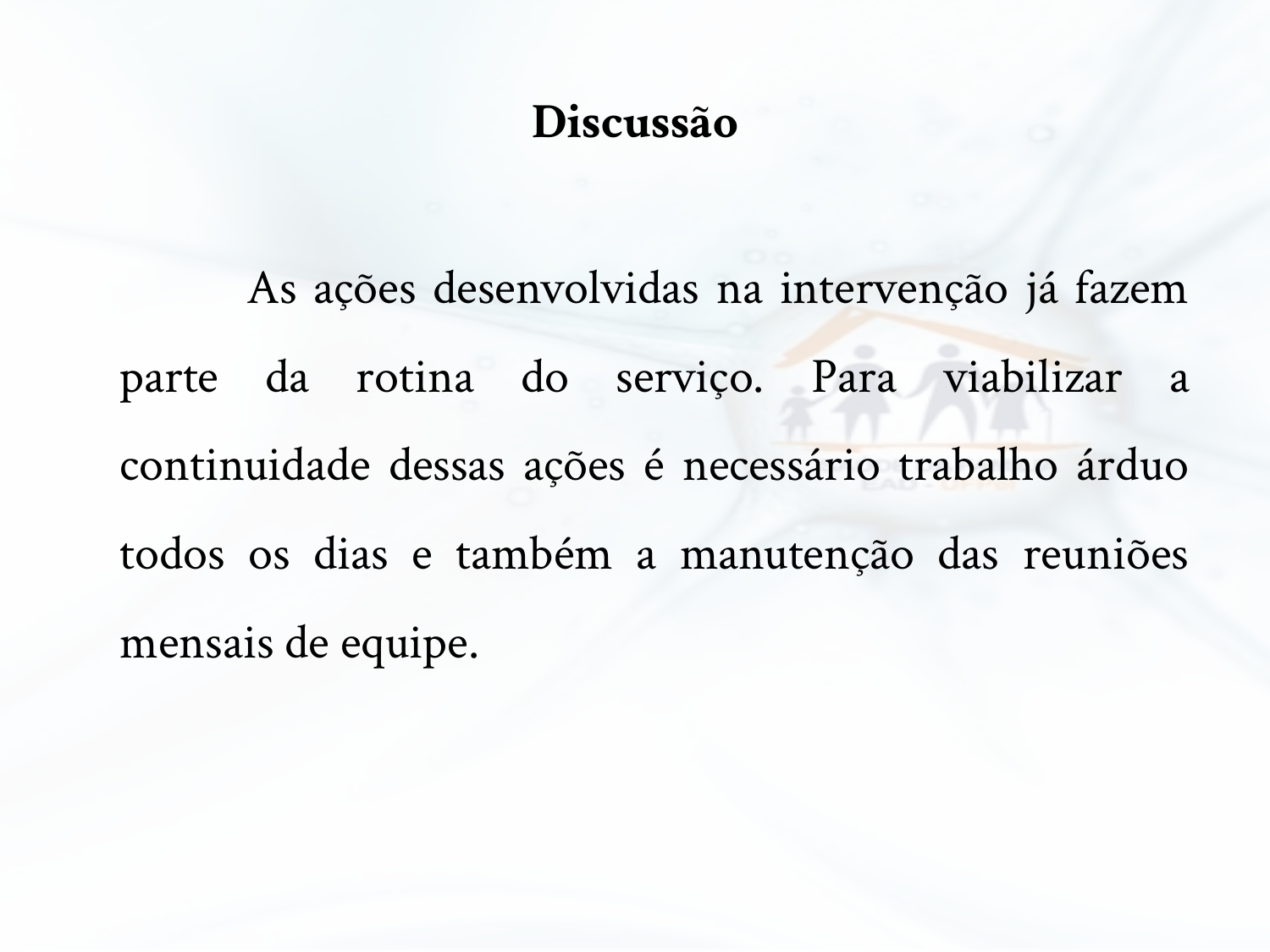

# Discussão
		As ações desenvolvidas na intervenção já fazem parte da rotina do serviço. Para viabilizar a continuidade dessas ações é necessário trabalho árduo todos os dias e também a manutenção das reuniões mensais de equipe.